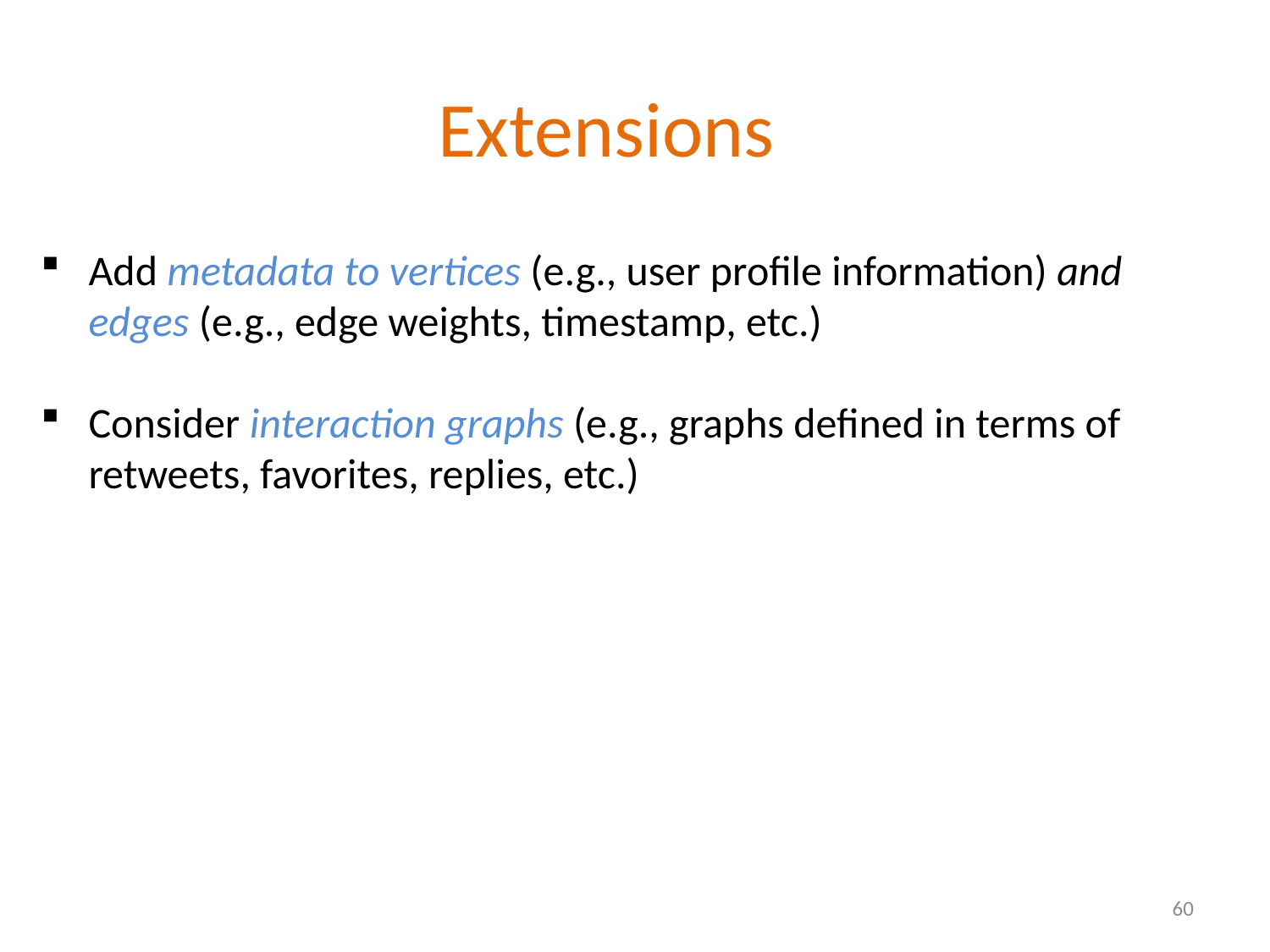

# Extensions

Add metadata to vertices (e.g., user profile information) and edges (e.g., edge weights, timestamp, etc.)

Consider interaction graphs (e.g., graphs defined in terms of retweets, favorites, replies, etc.)
60